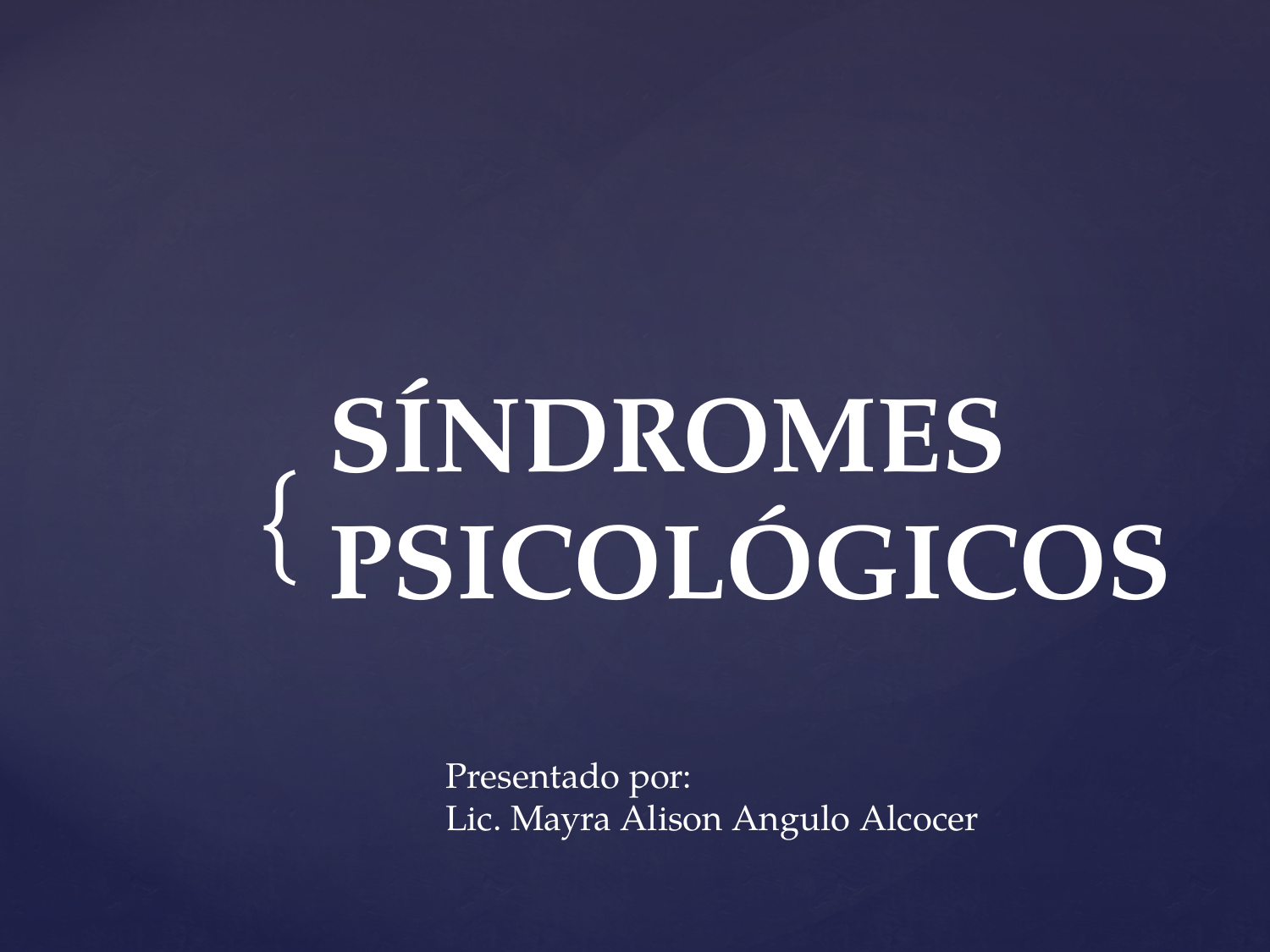

# SÍNDROMES PSICOLÓGICOS
Presentado por:
Lic. Mayra Alison Angulo Alcocer